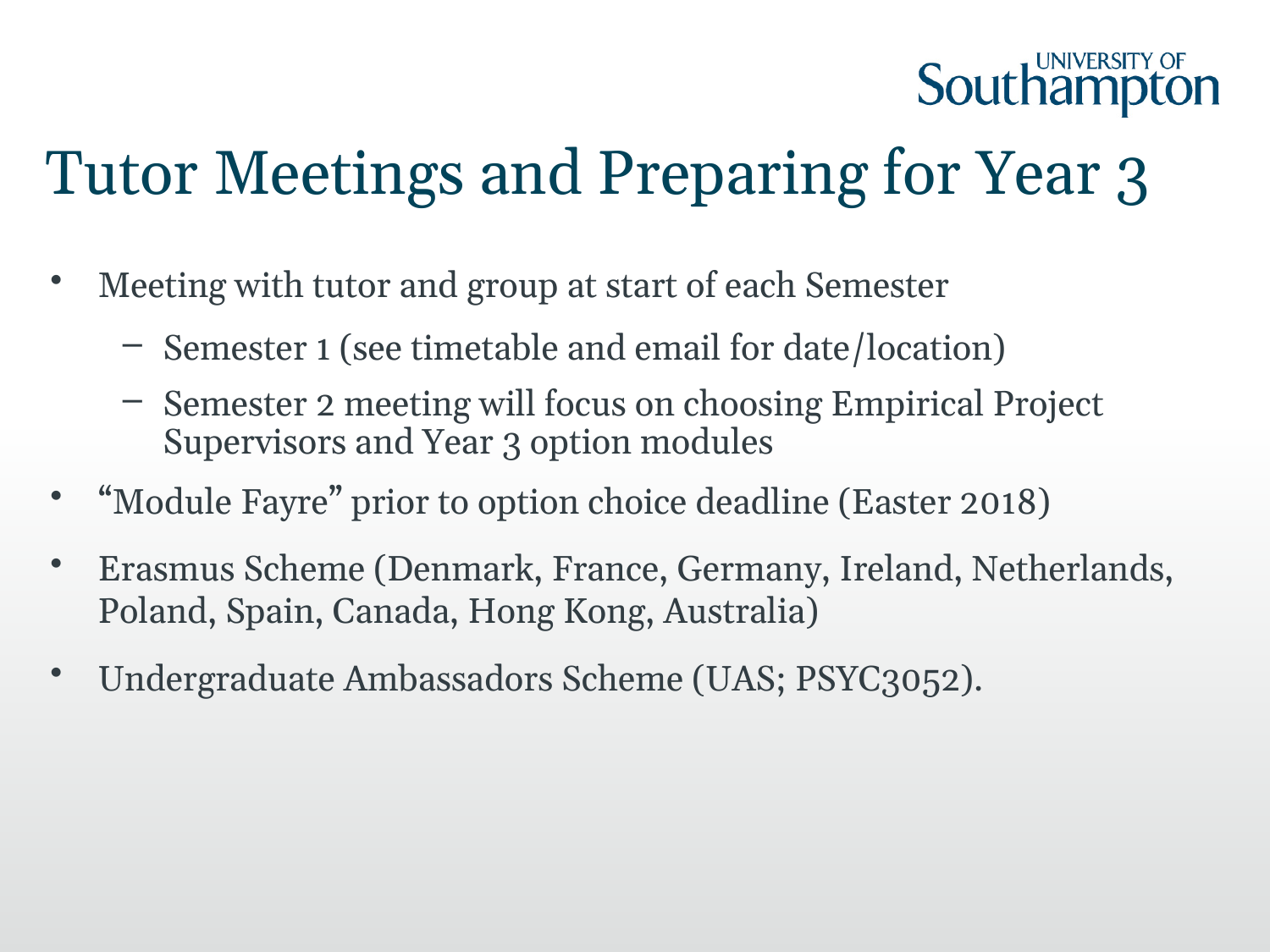

# Tutor Meetings and Preparing for Year 3

Meeting with tutor and group at start of each Semester
Semester 1 (see timetable and email for date/location)
Semester 2 meeting will focus on choosing Empirical Project Supervisors and Year 3 option modules
“Module Fayre” prior to option choice deadline (Easter 2018)
Erasmus Scheme (Denmark, France, Germany, Ireland, Netherlands, Poland, Spain, Canada, Hong Kong, Australia)
Undergraduate Ambassadors Scheme (UAS; PSYC3052).